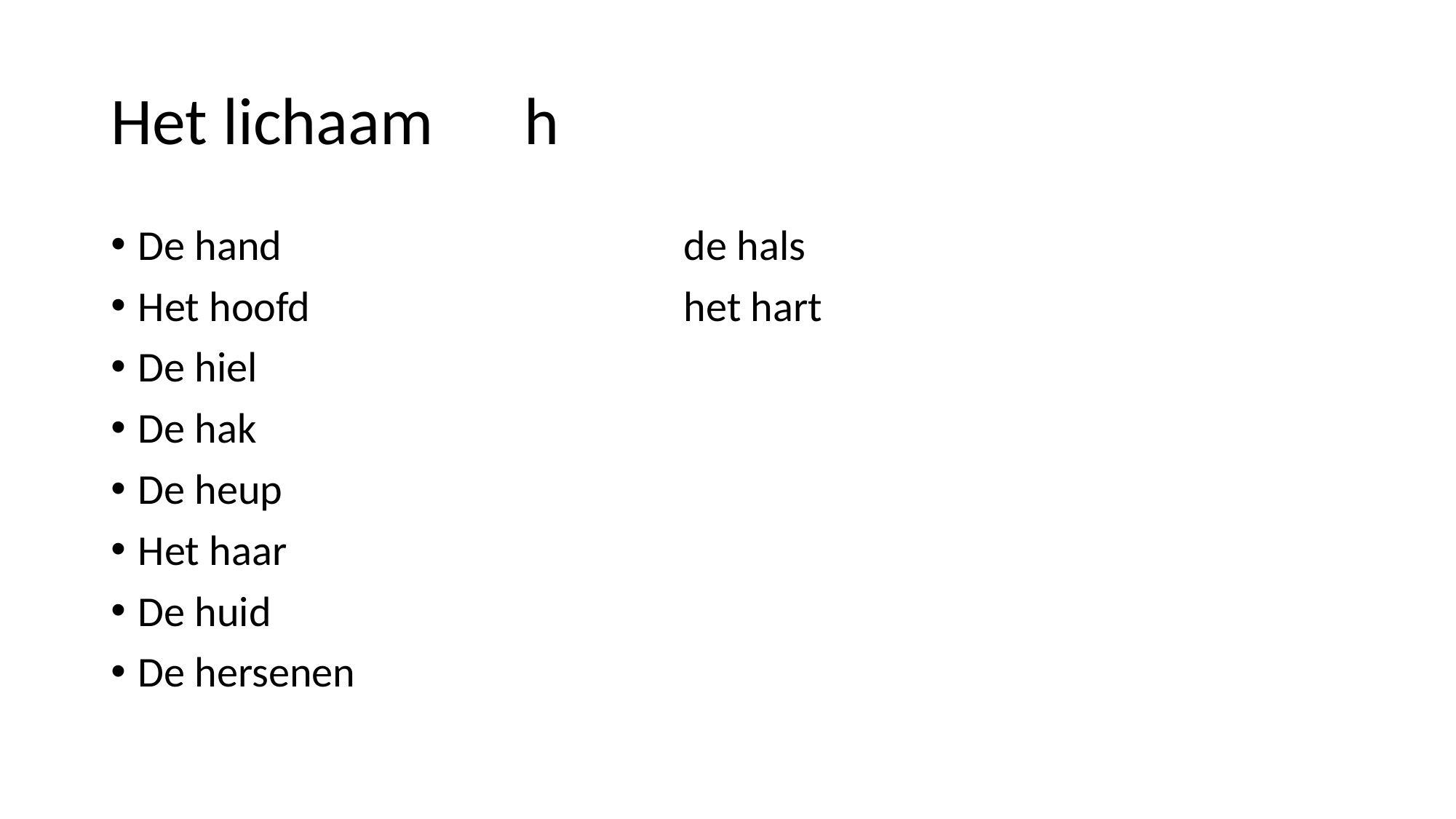

# Het lichaam      h
De hand				de hals
Het hoofd				het hart
De hiel
De hak
De heup
Het haar
De huid
De hersenen